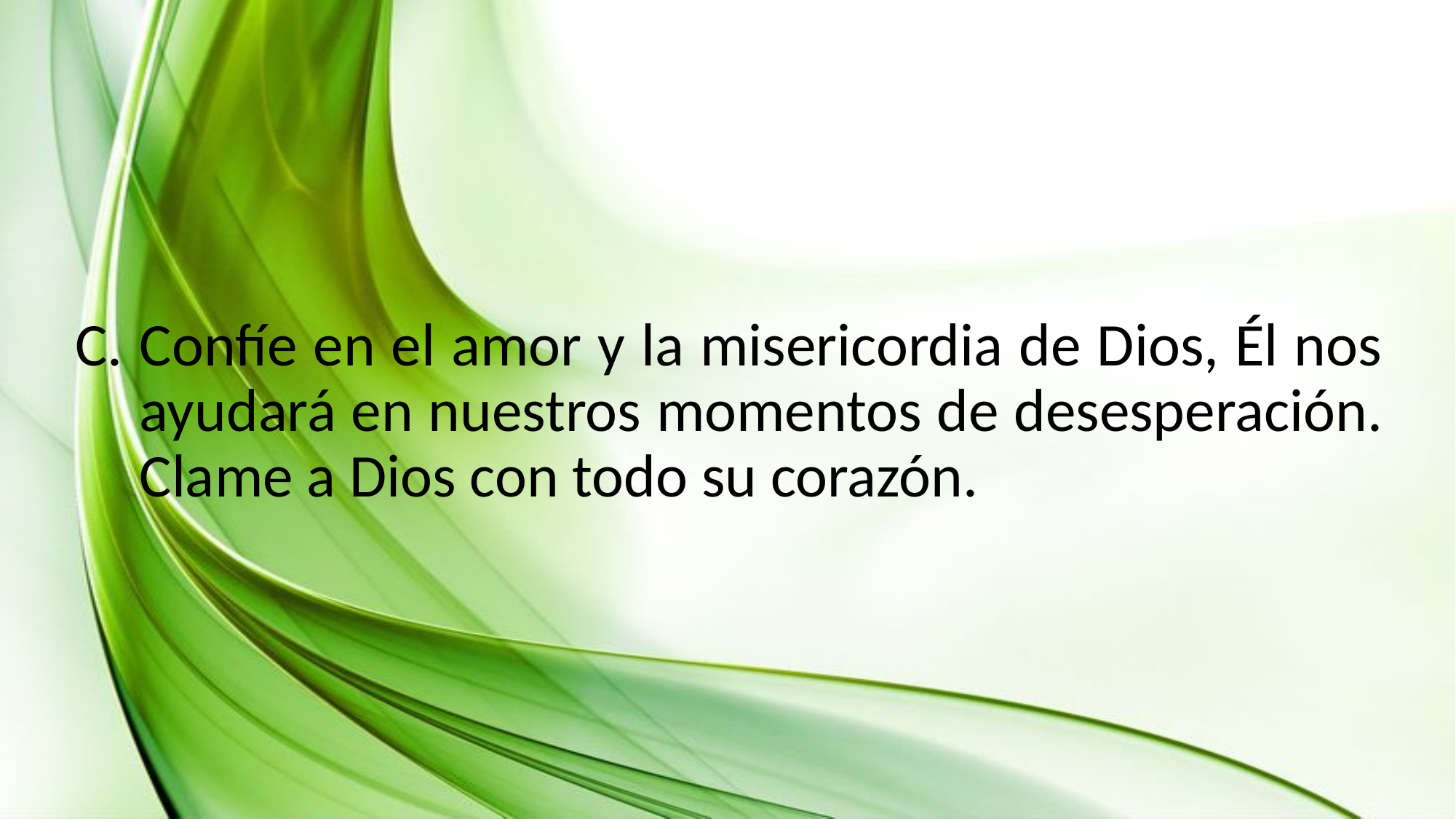

Confíe en el amor y la misericordia de Dios, Él nos ayudará en nuestros momentos de desesperación. Clame a Dios con todo su corazón.